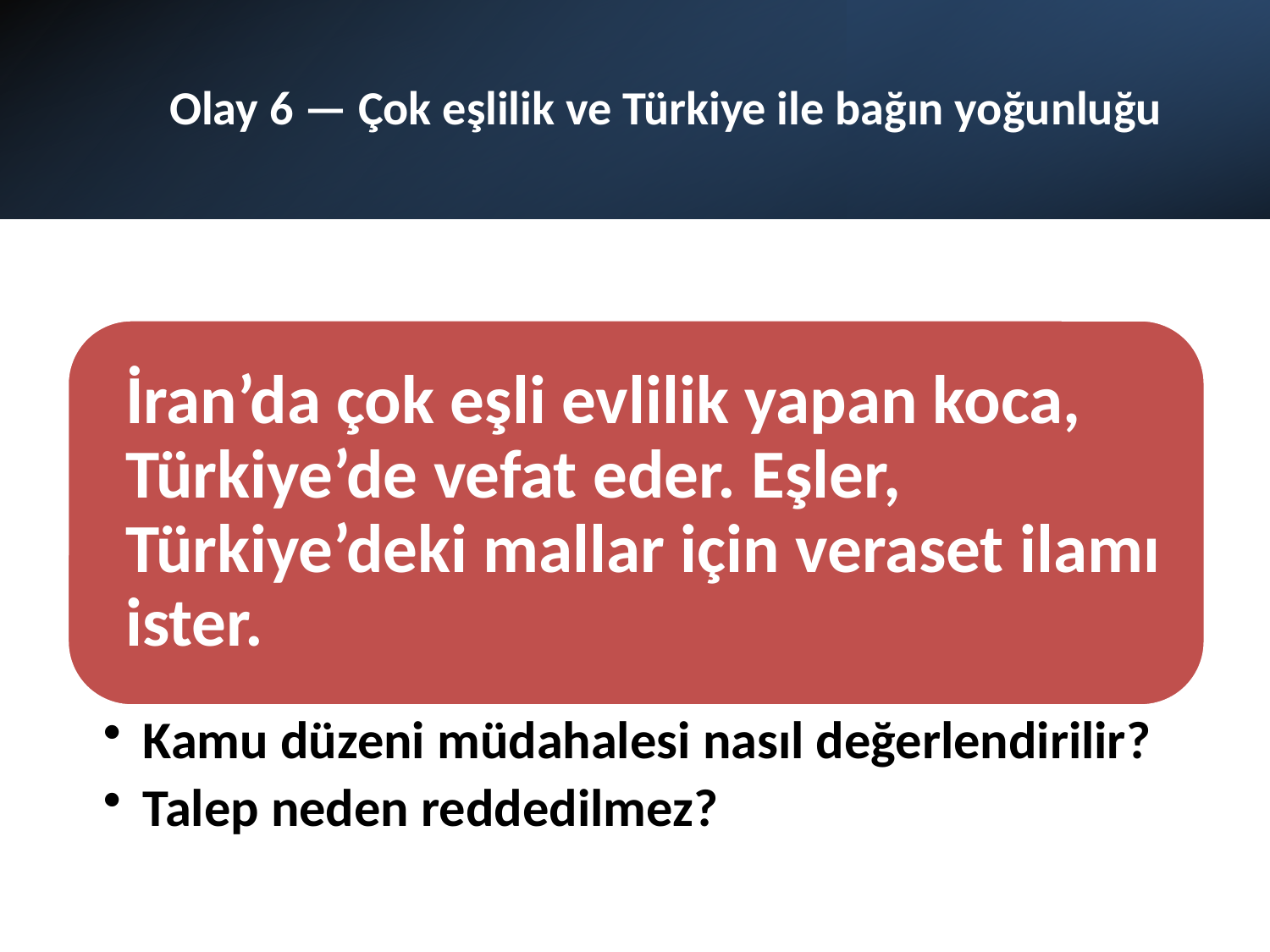

# Olay 6 — Çok eşlilik ve Türkiye ile bağın yoğunluğu
İran’da çok eşli evlilik yapan koca, Türkiye’de vefat eder. Eşler, Türkiye’deki mallar için veraset ilamı ister.
Kamu düzeni müdahalesi nasıl değerlendirilir?
Talep neden reddedilmez?